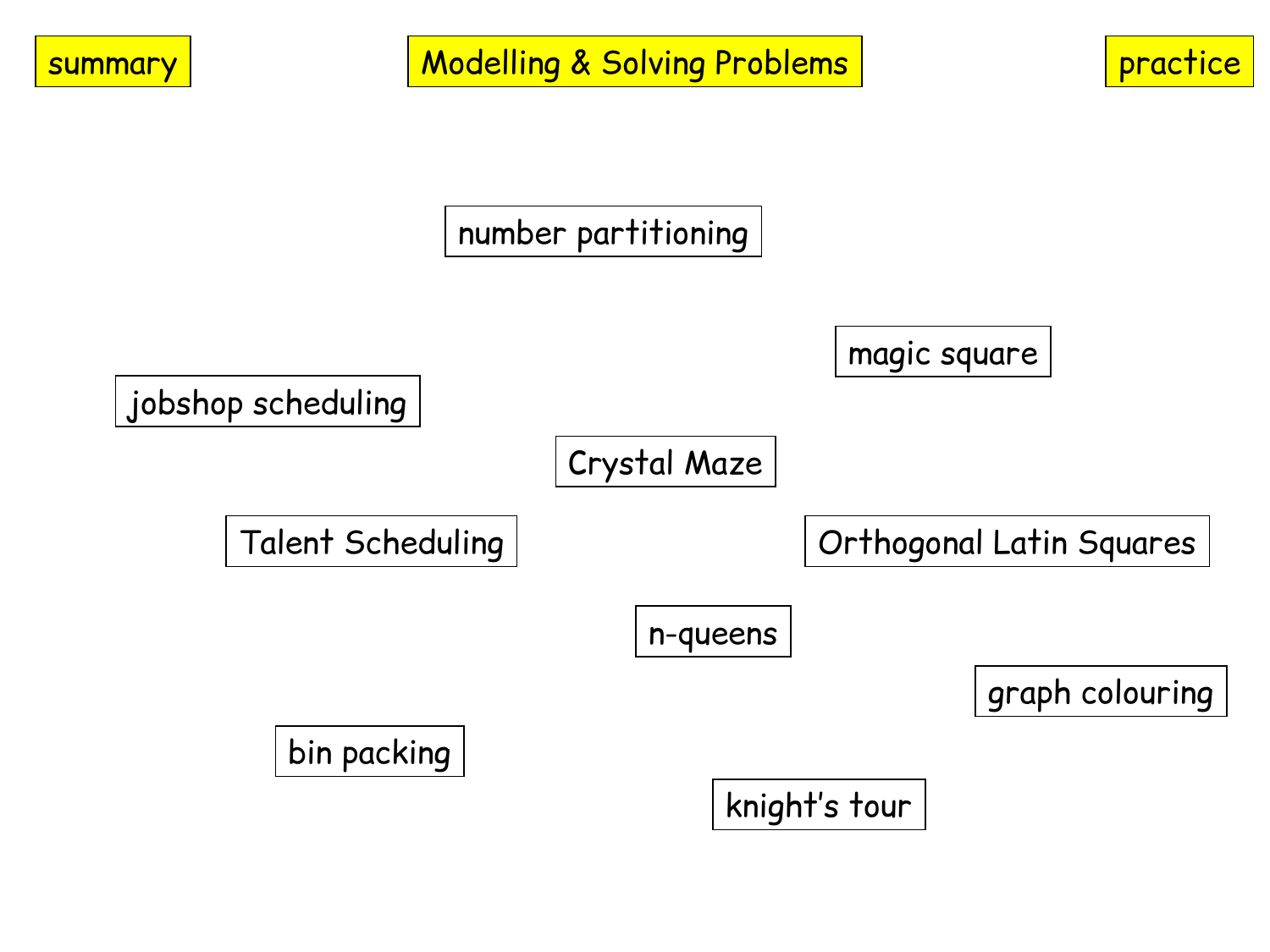

summary
practice
Modelling & Solving Problems
number partitioning
magic square
jobshop scheduling
Crystal Maze
Talent Scheduling
Orthogonal Latin Squares
n-queens
graph colouring
bin packing
knight’s tour